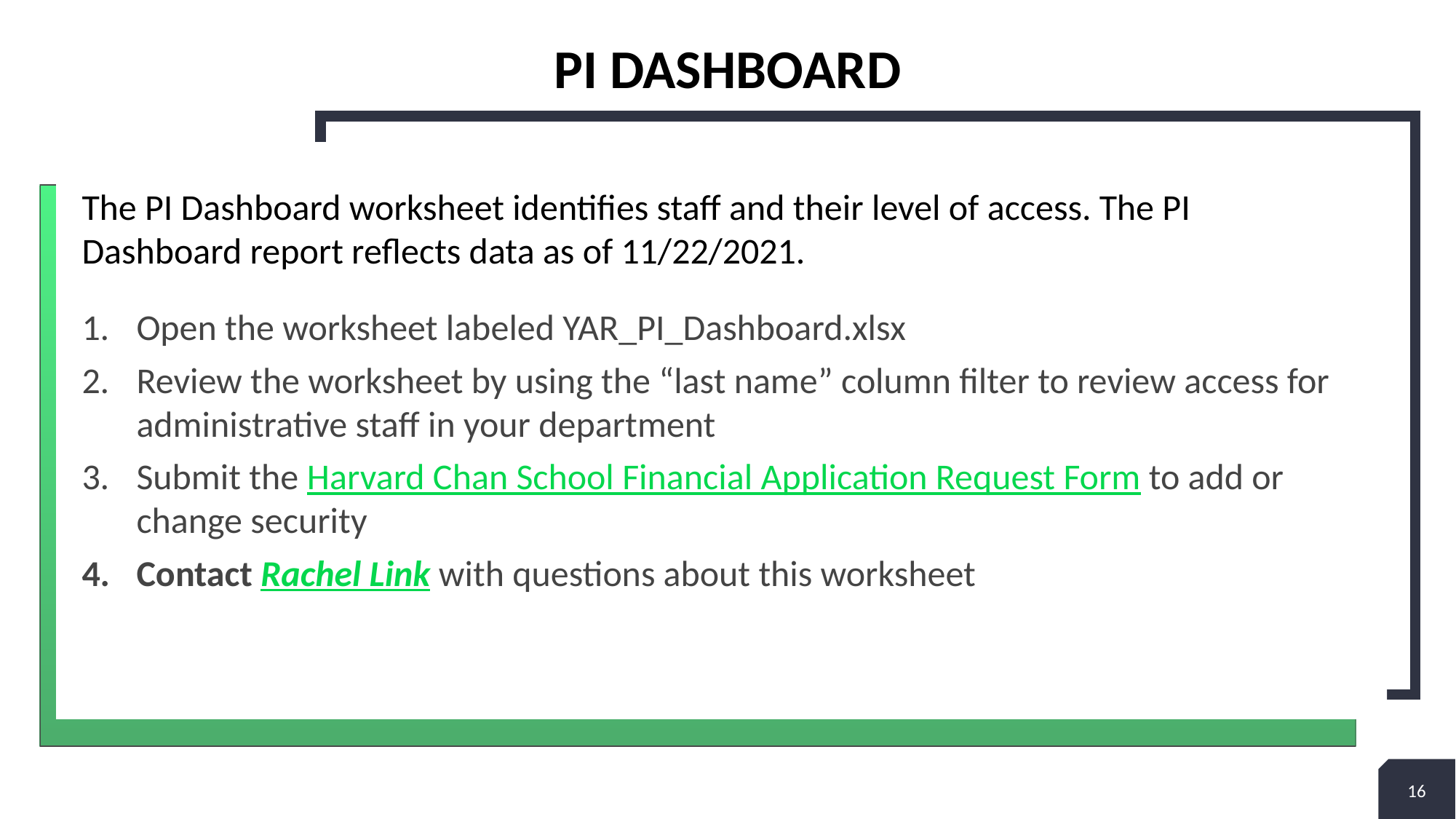

# PI Dashboard
The PI Dashboard worksheet identifies staff and their level of access. The PI Dashboard report reflects data as of 11/22/2021.

Open the worksheet labeled YAR_PI_Dashboard.xlsx
Review the worksheet by using the “last name” column filter to review access for administrative staff in your department
Submit the Harvard Chan School Financial Application Request Form to add or change security
Contact Rachel Link with questions about this worksheet
16